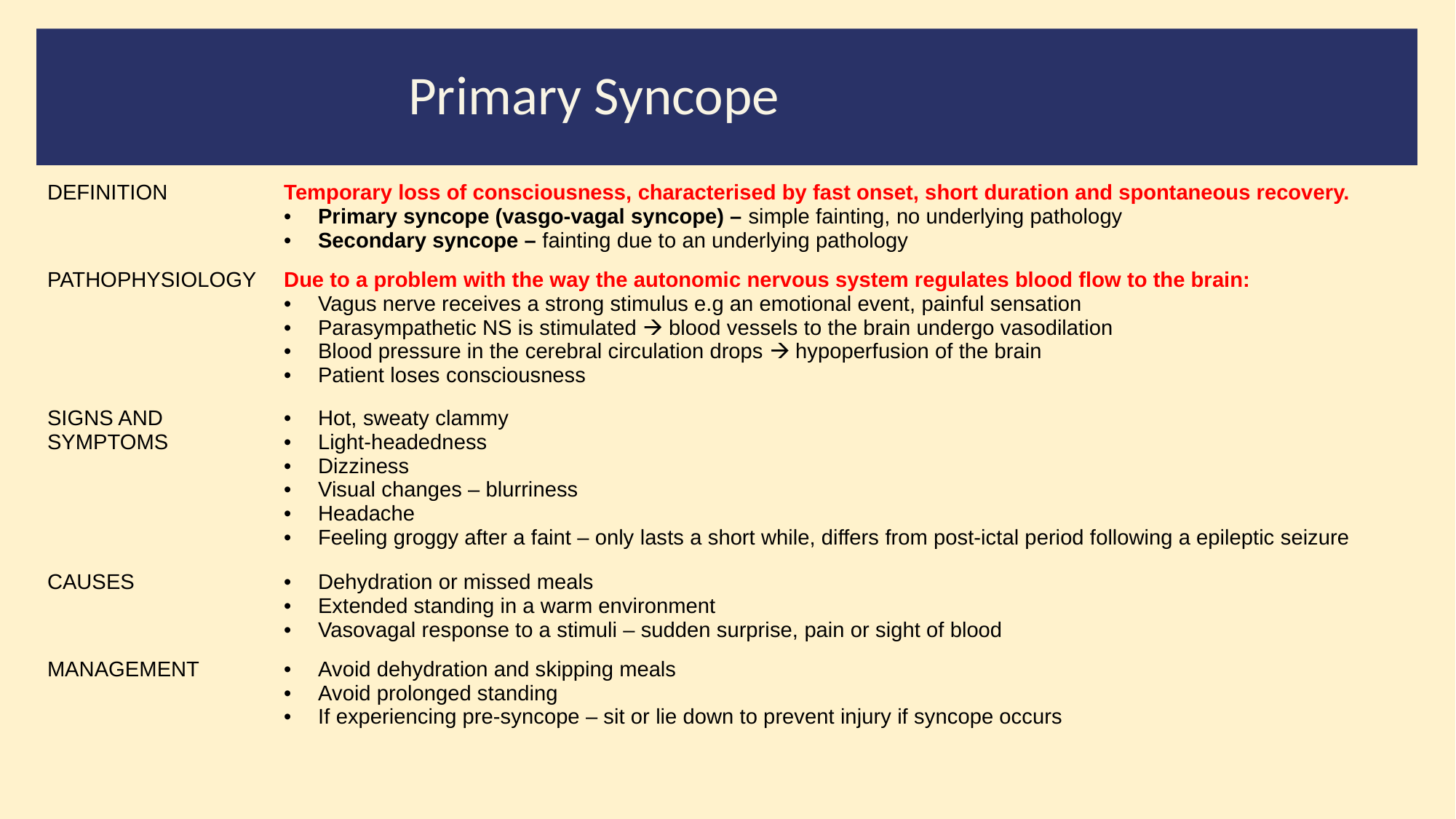

#
Primary Syncope
| DEFINITION | Temporary loss of consciousness, characterised by fast onset, short duration and spontaneous recovery. Primary syncope (vasgo-vagal syncope) – simple fainting, no underlying pathology Secondary syncope – fainting due to an underlying pathology |
| --- | --- |
| PATHOPHYSIOLOGY | Due to a problem with the way the autonomic nervous system regulates blood flow to the brain: Vagus nerve receives a strong stimulus e.g an emotional event, painful sensation Parasympathetic NS is stimulated 🡪 blood vessels to the brain undergo vasodilation Blood pressure in the cerebral circulation drops 🡪 hypoperfusion of the brain Patient loses consciousness |
| SIGNS AND SYMPTOMS | Hot, sweaty clammy Light-headedness Dizziness Visual changes – blurriness Headache Feeling groggy after a faint – only lasts a short while, differs from post-ictal period following a epileptic seizure |
| CAUSES | Dehydration or missed meals Extended standing in a warm environment Vasovagal response to a stimuli – sudden surprise, pain or sight of blood |
| MANAGEMENT | Avoid dehydration and skipping meals Avoid prolonged standing If experiencing pre-syncope – sit or lie down to prevent injury if syncope occurs |